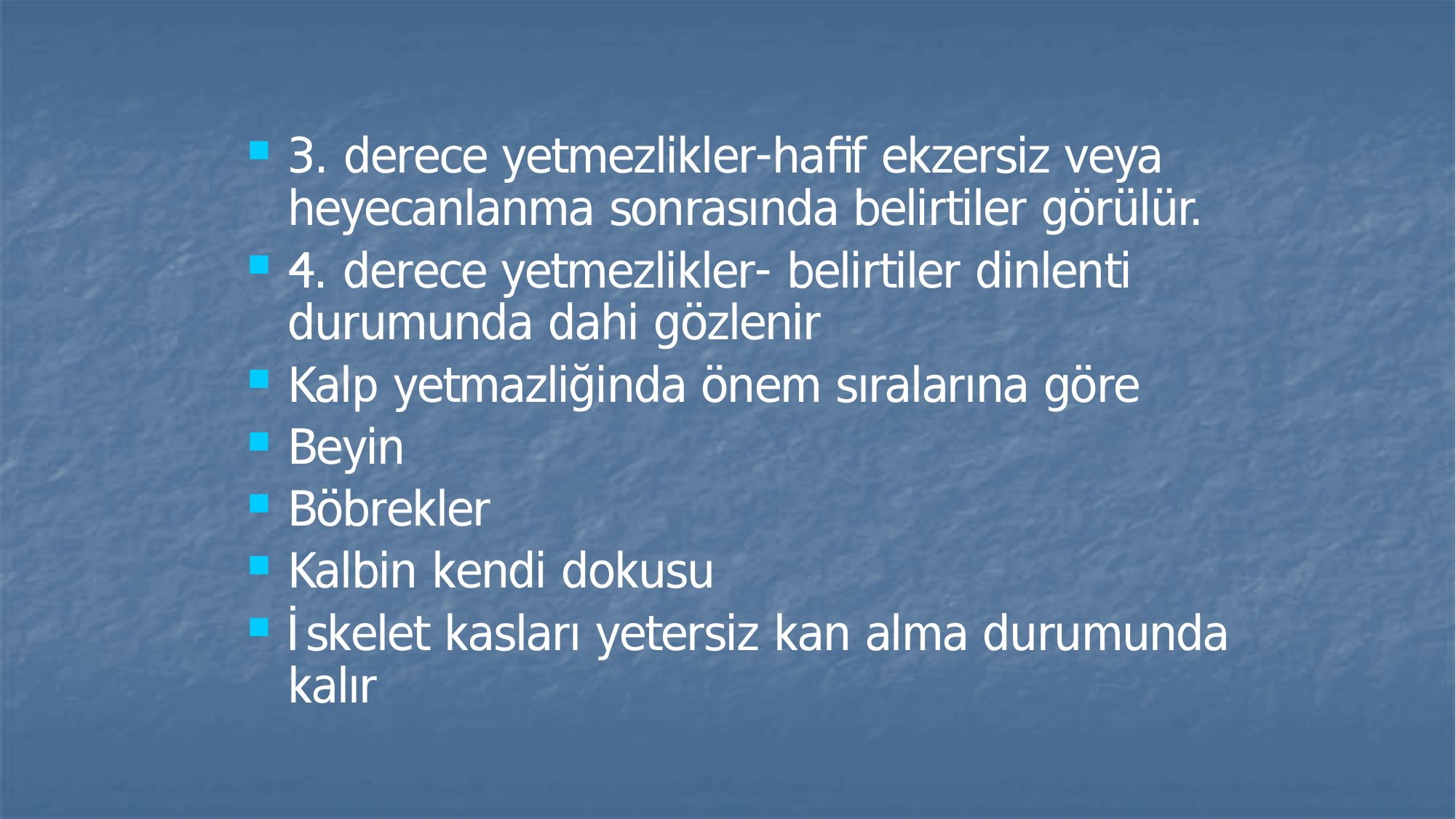

#
3. derece yetmezlikler-hafif ekzersiz veya heyecanlanma sonrasında belirtiler görülür.
4. derece yetmezlikler- belirtiler dinlenti durumunda dahi gözlenir
Kalp yetmazliğinda önem sıralarına göre
Beyin
Böbrekler
Kalbin kendi dokusu
İskelet kasları yetersiz kan alma durumunda kalır